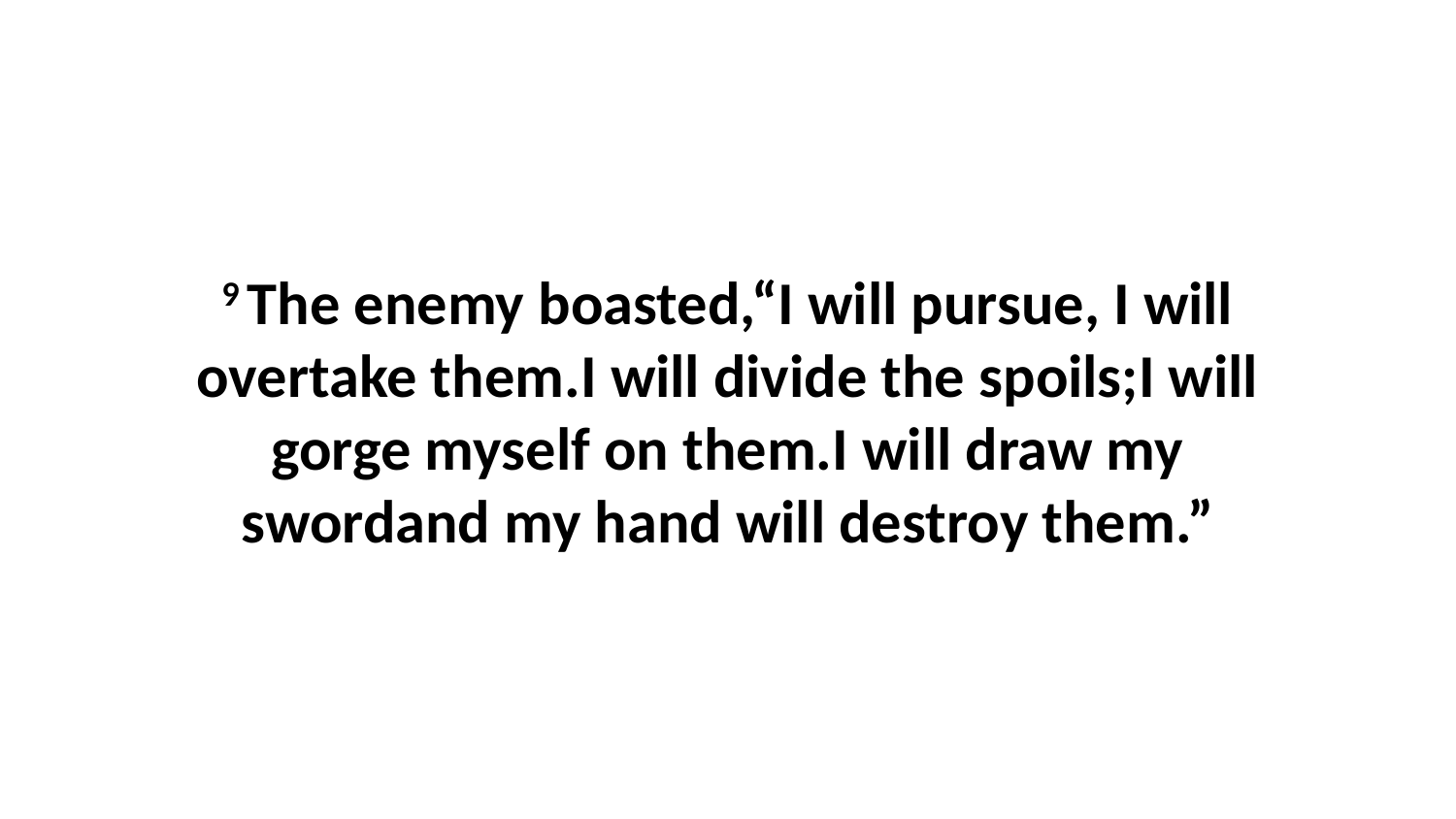

9 The enemy boasted,“I will pursue, I will overtake them.I will divide the spoils;I will gorge myself on them.I will draw my swordand my hand will destroy them.”